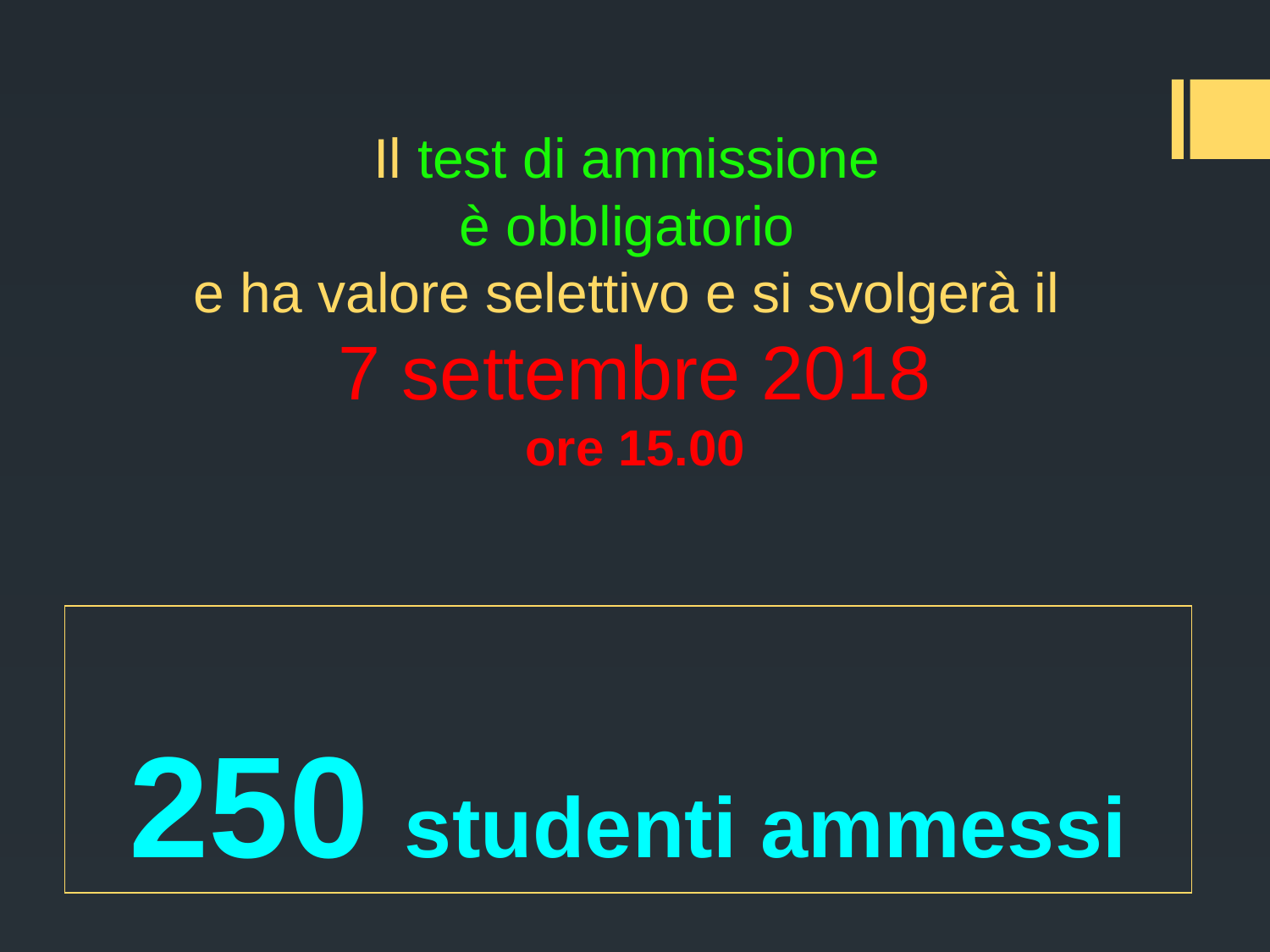

# Il test di ammissione è obbligatorio e ha valore selettivo e si svolgerà il 7 settembre 2018 ore 15.00

250 studenti ammessi